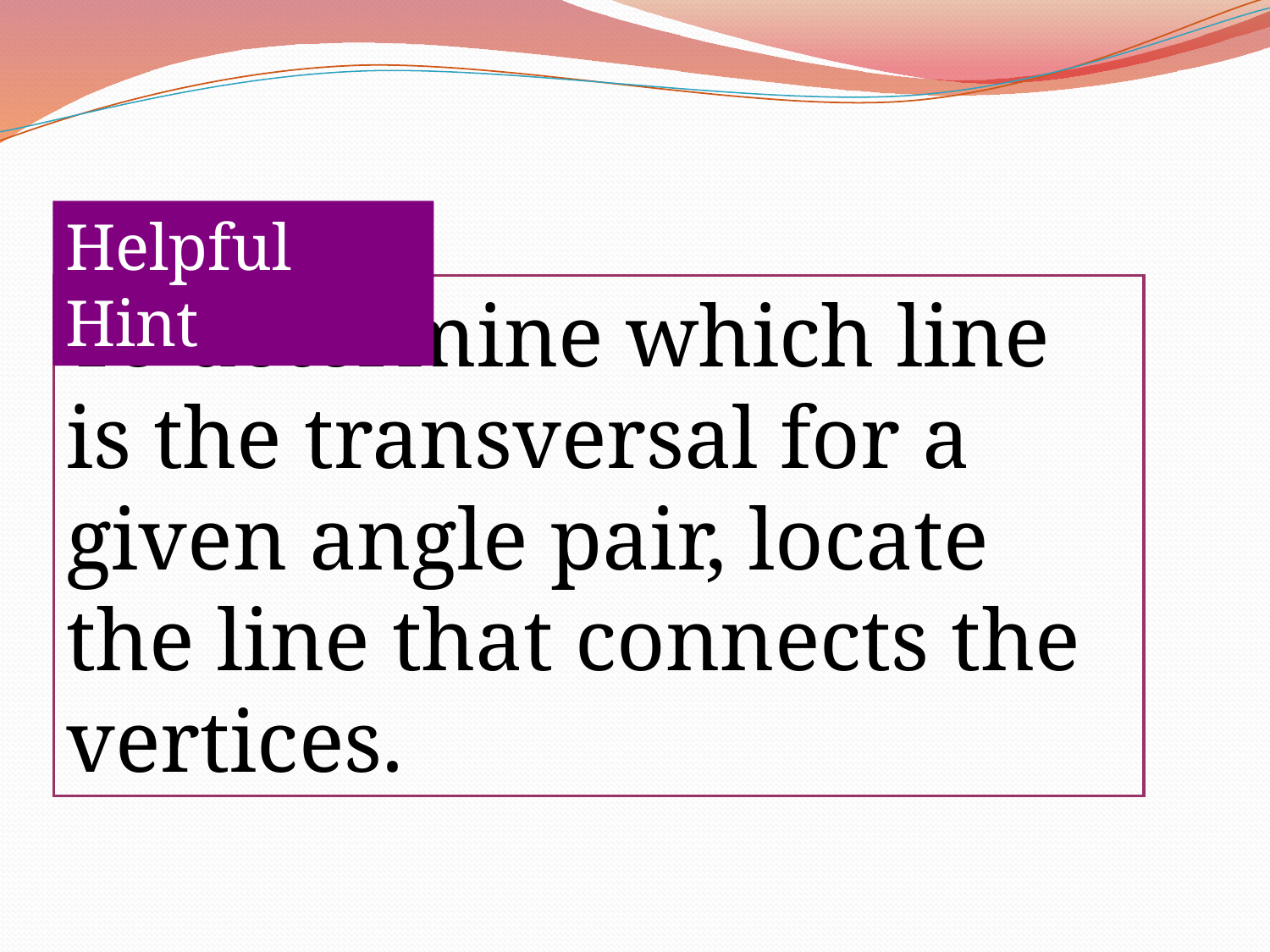

Helpful Hint
To determine which line is the transversal for a given angle pair, locate the line that connects the vertices.